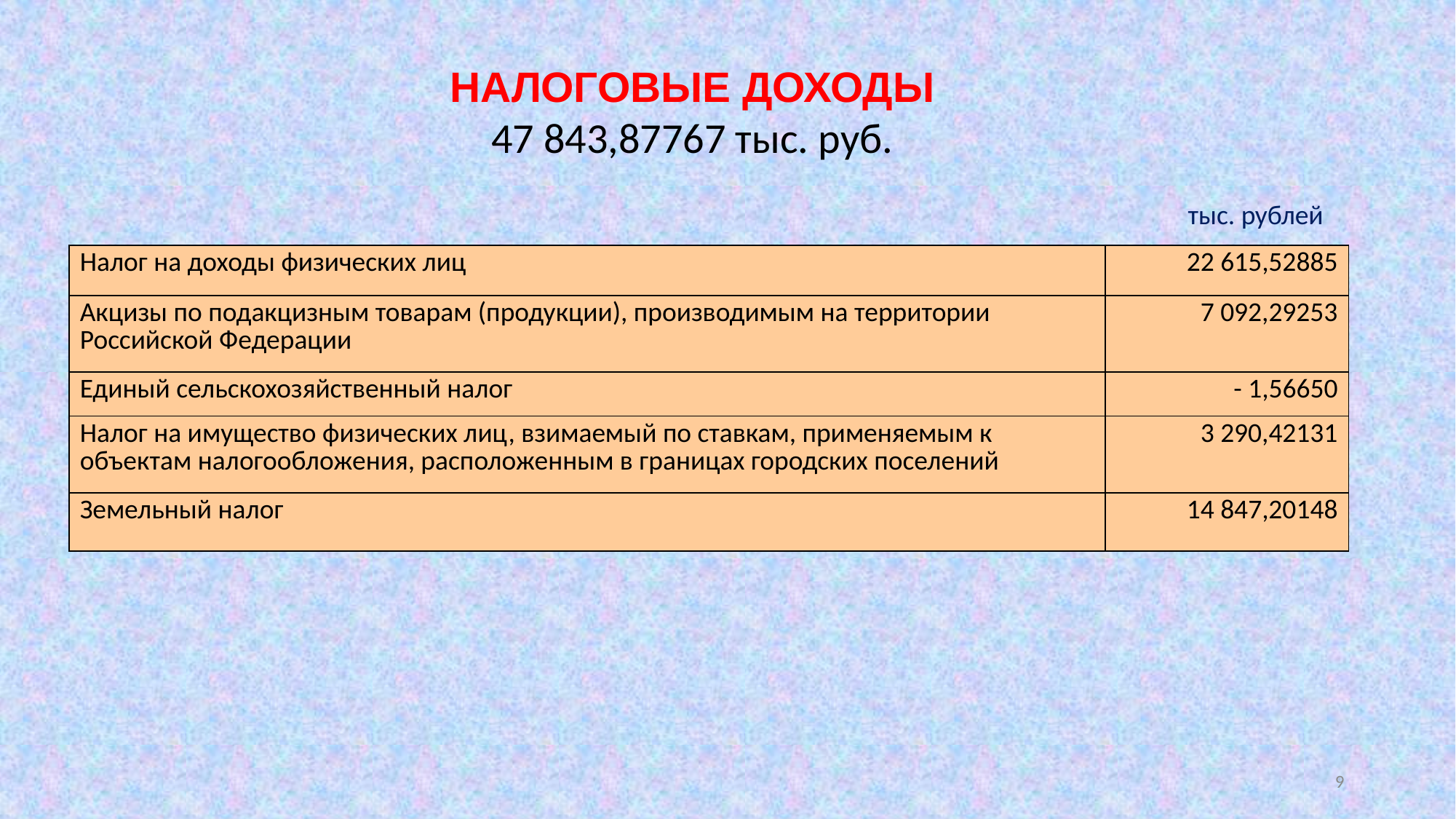

НАЛОГОВЫЕ ДОХОДЫ
47 843,87767 тыс. руб.
тыс. рублей
| Налог на доходы физических лиц | 22 615,52885 |
| --- | --- |
| Акцизы по подакцизным товарам (продукции), производимым на территории Российской Федерации | 7 092,29253 |
| Единый сельскохозяйственный налог | - 1,56650 |
| Налог на имущество физических лиц, взимаемый по ставкам, применяемым к объектам налогообложения, расположенным в границах городских поселений | 3 290,42131 |
| Земельный налог | 14 847,20148 |
9